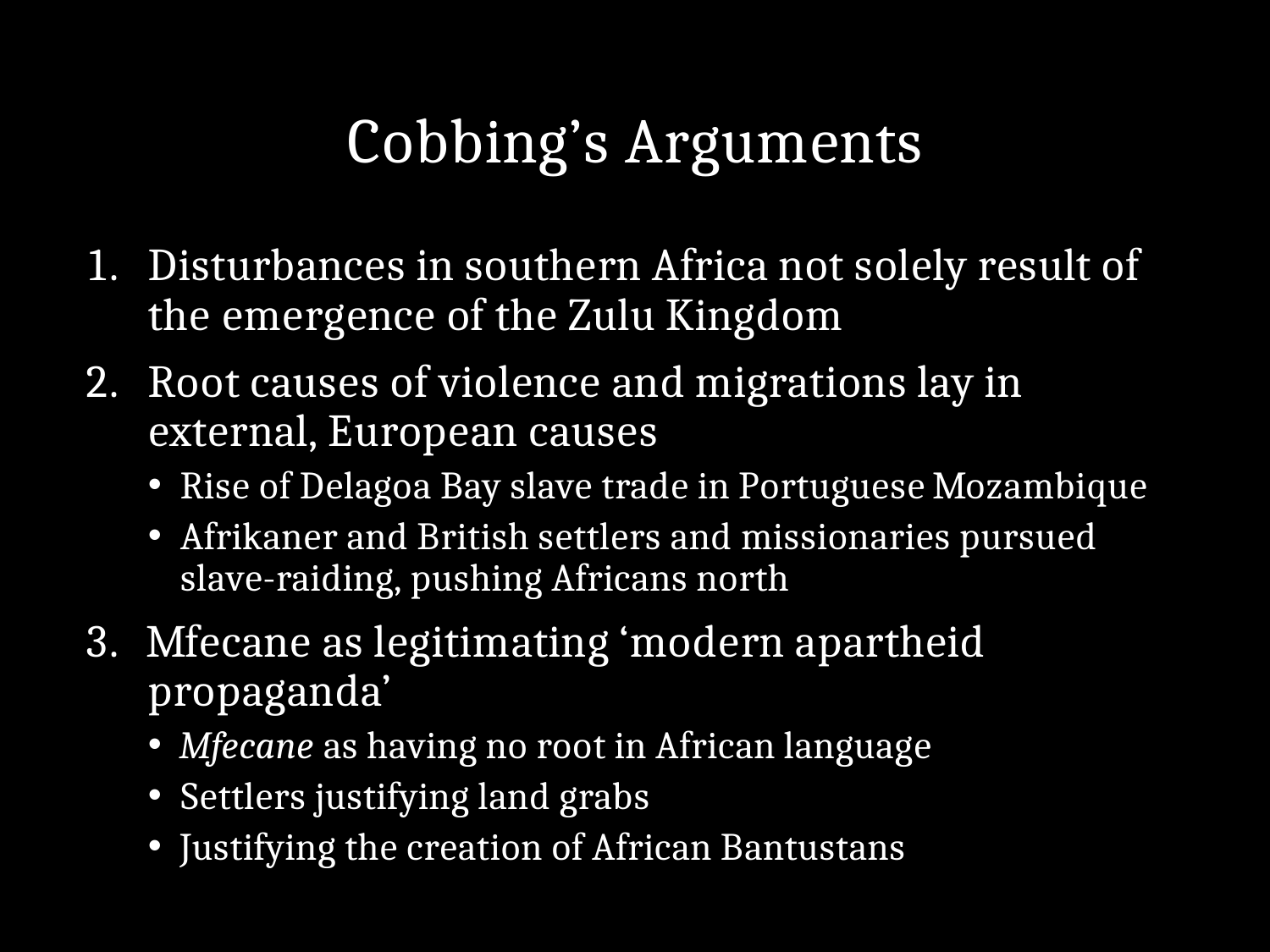

# Cobbing’s Arguments
Disturbances in southern Africa not solely result of the emergence of the Zulu Kingdom
Root causes of violence and migrations lay in external, European causes
Rise of Delagoa Bay slave trade in Portuguese Mozambique
Afrikaner and British settlers and missionaries pursued slave-raiding, pushing Africans north
Mfecane as legitimating ‘modern apartheid propaganda’
Mfecane as having no root in African language
Settlers justifying land grabs
Justifying the creation of African Bantustans